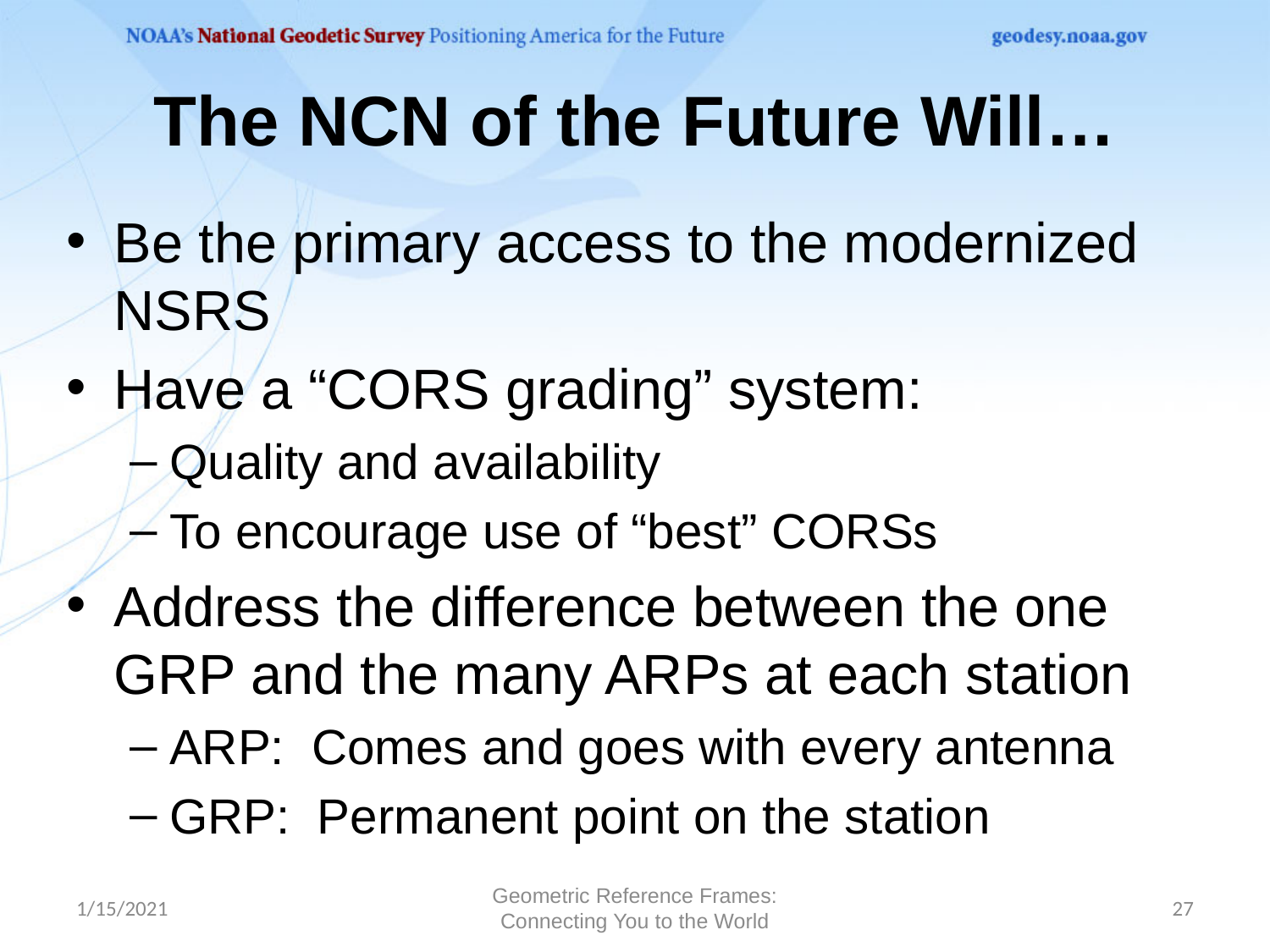

# The NCN of the Future Will…
Be the primary access to the modernized NSRS
Have a “CORS grading” system:
Quality and availability
To encourage use of “best” CORSs
Address the difference between the one GRP and the many ARPs at each station
ARP:  Comes and goes with every antenna
GRP:  Permanent point on the station

1/15/2021
Geometric Reference Frames: Connecting You to the World
27